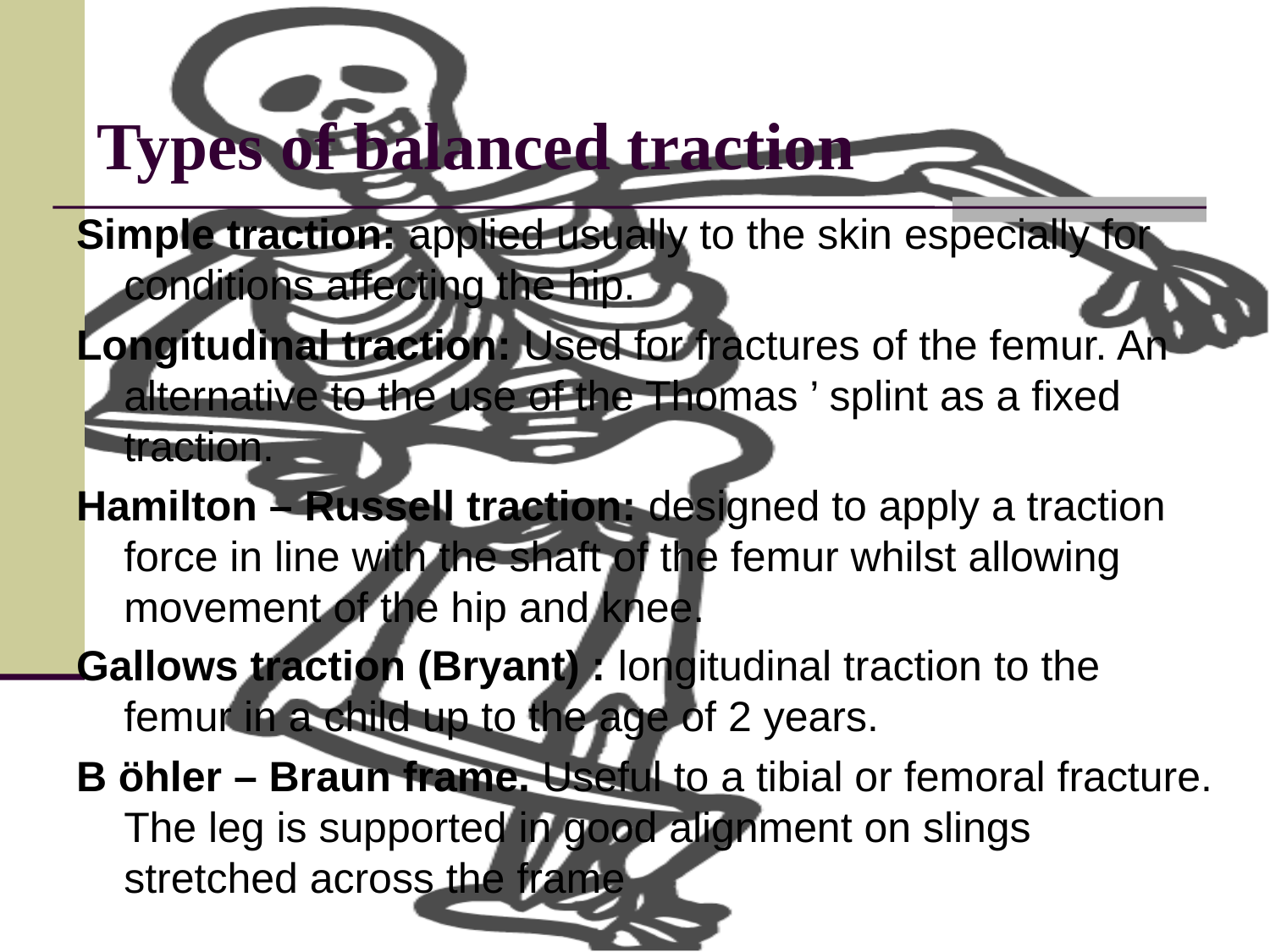

# Types of balanced traction
Simple traction: applied usually to the skin especially for conditions affecting the hip.
Longitudinal traction: Used for fractures of the femur. An alternative to the use of the Thomas ’ splint as a fixed traction.
Hamilton – Russell traction: designed to apply a traction force in line with the shaft of the femur whilst allowing movement of the hip and knee.
Gallows traction (Bryant) : longitudinal traction to the femur in a child up to the age of 2 years.
B öhler – Braun frame. Useful to a tibial or femoral fracture. The leg is supported in good alignment on slings stretched across the frame